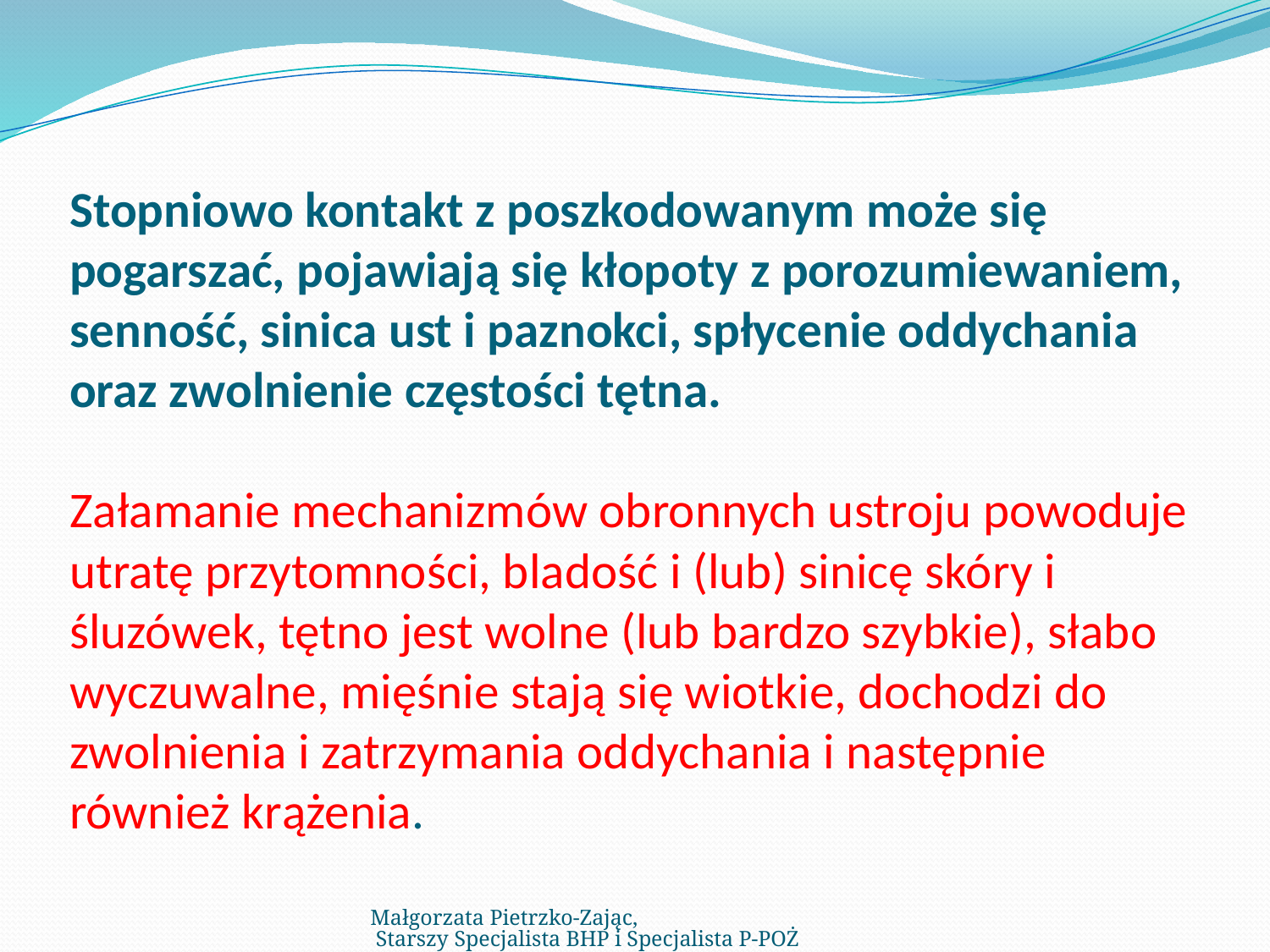

# Stopniowo kontakt z poszkodowanym może się pogarszać, pojawiają się kłopoty z porozumiewaniem, senność, sinica ust i paznokci, spłycenie oddychania oraz zwolnienie częstości tętna. Załamanie mechanizmów obronnych ustroju powoduje utratę przytomności, bladość i (lub) sinicę skóry i śluzówek, tętno jest wolne (lub bardzo szybkie), słabo wyczuwalne, mięśnie stają się wiotkie, dochodzi do zwolnienia i zatrzymania oddychania i następnie również krążenia.
Małgorzata Pietrzko-Zając,                                    Starszy Specjalista BHP i Specjalista P-POŻ